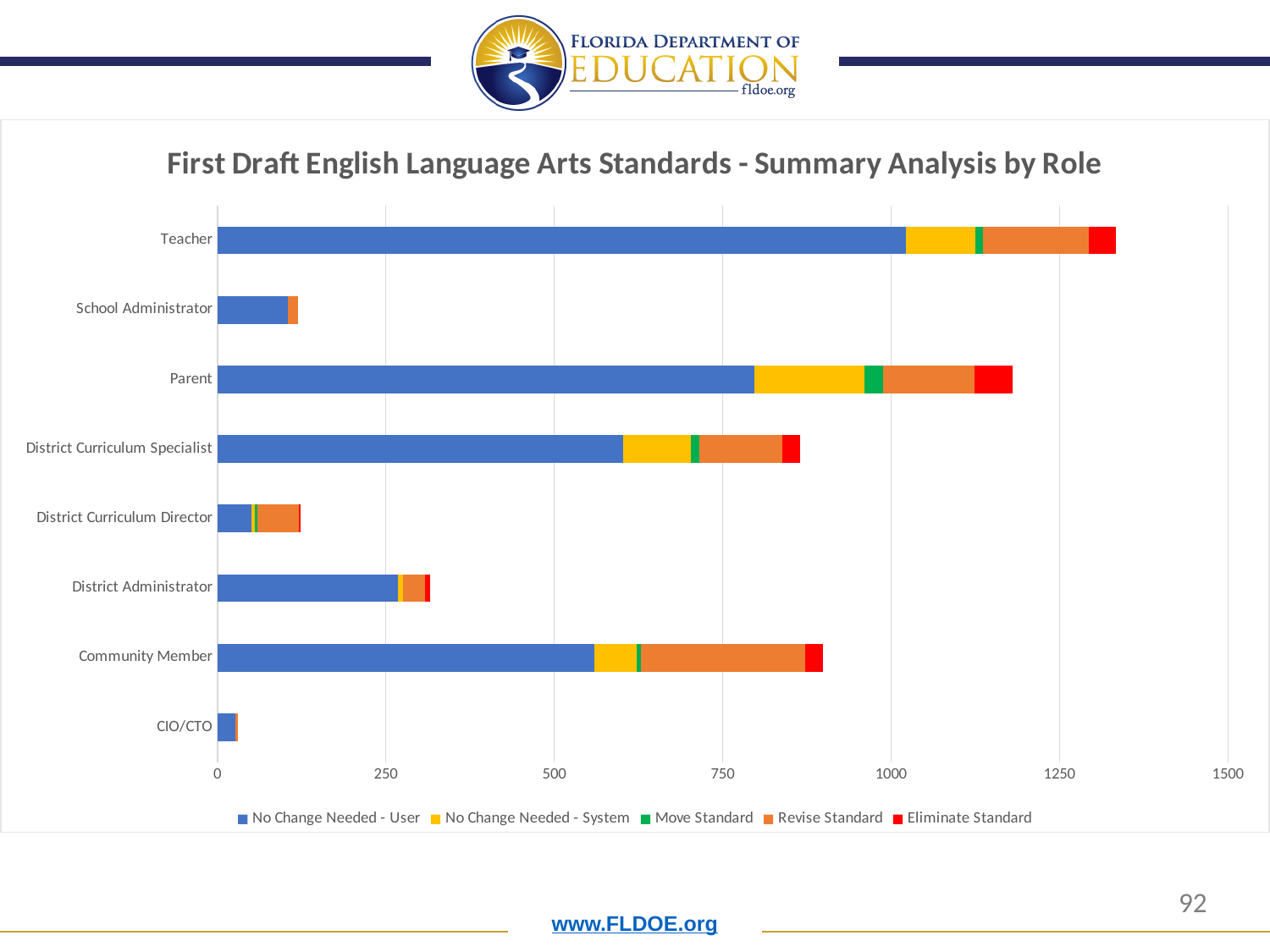

### Chart: First Draft English Language Arts Standards - Summary Analysis by Role

| Category | No Change Needed - User | No Change Needed - System | Move Standard | Revise Standard | Eliminate Standard |
|---|---|---|---|---|---|
| CIO/CTO | 27.0 | 0.0 | 0.0 | 3.0 | 0.0 |
| Community Member | 559.0 | 64.0 | 6.0 | 244.0 | 26.0 |
| District Administrator | 268.0 | 8.0 | 0.0 | 32.0 | 8.0 |
| District Curriculum Director | 50.0 | 6.0 | 3.0 | 62.0 | 2.0 |
| District Curriculum Specialist | 602.0 | 101.0 | 12.0 | 124.0 | 26.0 |
| Parent | 797.0 | 164.0 | 27.0 | 136.0 | 56.0 |
| School Administrator | 105.0 | 0.0 | 0.0 | 15.0 | 0.0 |
| Teacher | 1022.0 | 103.0 | 12.0 | 157.0 | 40.0 |